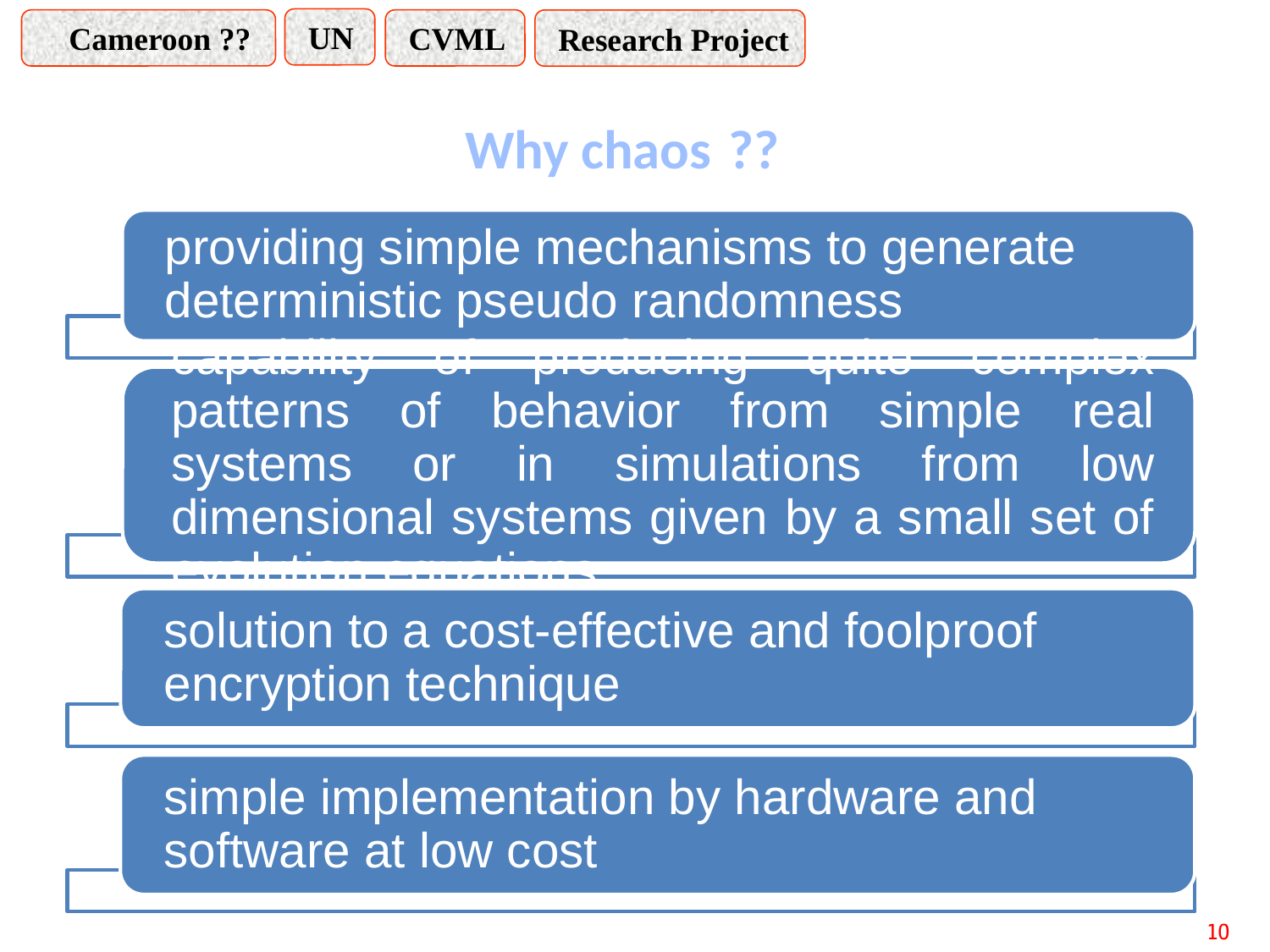

UN
    Cameroon ??
 CVML
 Research Project
Why chaos ??
providing simple mechanisms to generate deterministic pseudo randomness
capability of producing quite complex patterns of behavior from simple real systems or in simulations from low dimensional systems given by a small set of evolution equations
solution to a cost-effective and foolproof encryption technique
simple implementation by hardware and software at low cost
10